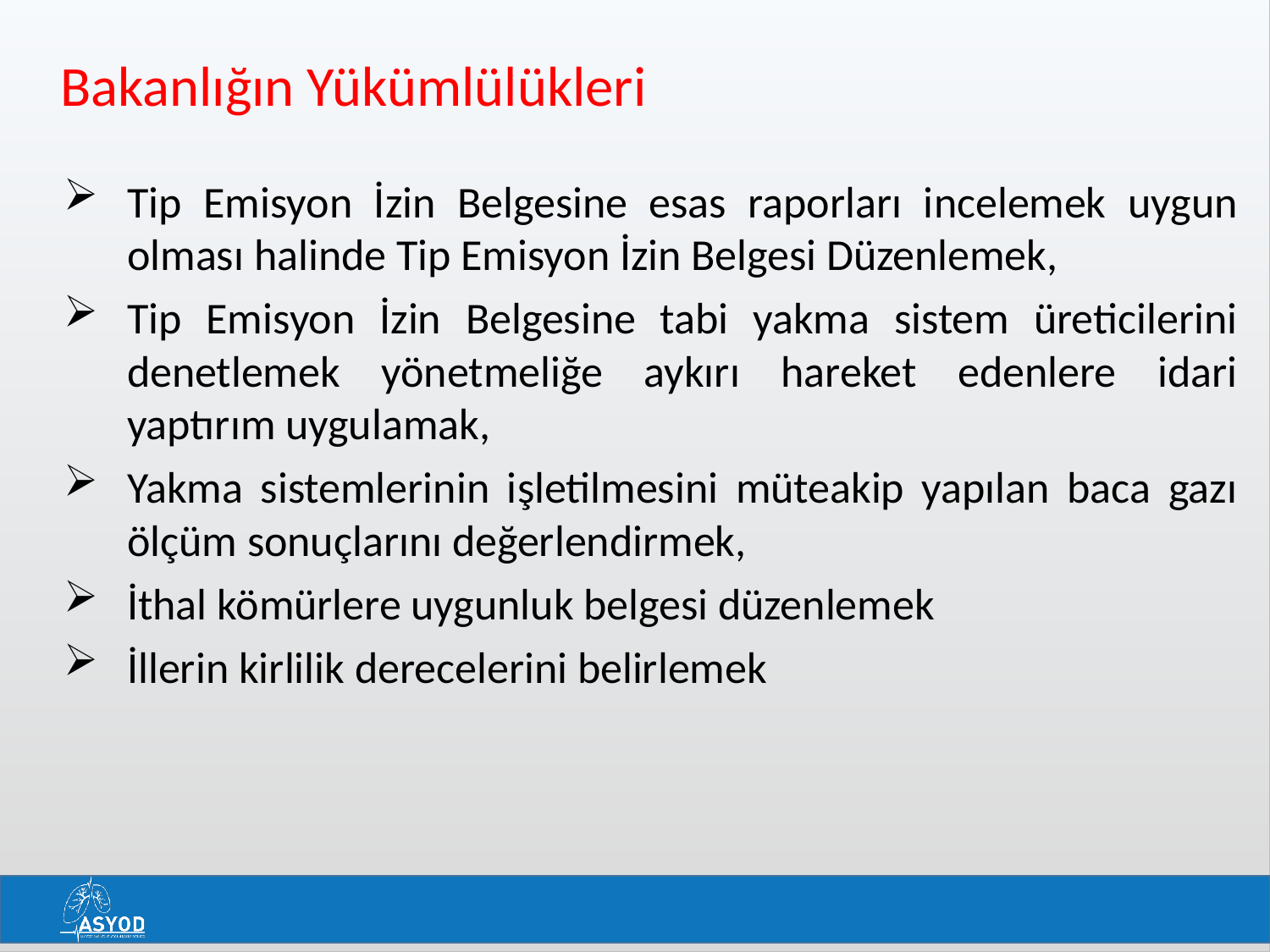

# Bakanlığın Yükümlülükleri
Tip Emisyon İzin Belgesine esas raporları incelemek uygun olması halinde Tip Emisyon İzin Belgesi Düzenlemek,
Tip Emisyon İzin Belgesine tabi yakma sistem üreticilerini denetlemek yönetmeliğe aykırı hareket edenlere idari yaptırım uygulamak,
Yakma sistemlerinin işletilmesini müteakip yapılan baca gazı ölçüm sonuçlarını değerlendirmek,
İthal kömürlere uygunluk belgesi düzenlemek
İllerin kirlilik derecelerini belirlemek